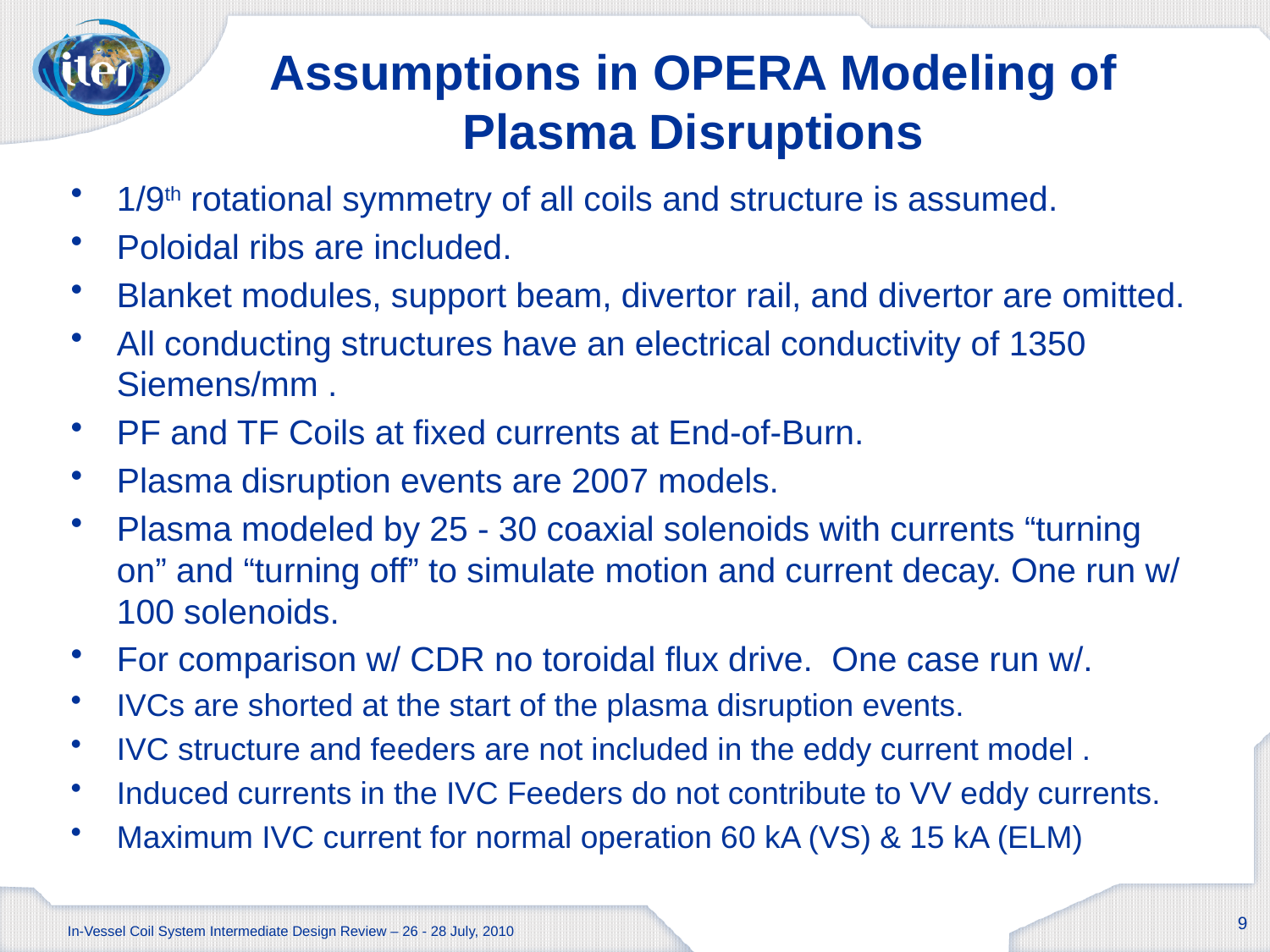

# Assumptions in OPERA Modeling of Plasma Disruptions
1/9th rotational symmetry of all coils and structure is assumed.
Poloidal ribs are included.
Blanket modules, support beam, divertor rail, and divertor are omitted.
All conducting structures have an electrical conductivity of 1350 Siemens/mm .
PF and TF Coils at fixed currents at End-of-Burn.
Plasma disruption events are 2007 models.
Plasma modeled by 25 - 30 coaxial solenoids with currents “turning on” and “turning off” to simulate motion and current decay. One run w/ 100 solenoids.
For comparison w/ CDR no toroidal flux drive.  One case run w/.
IVCs are shorted at the start of the plasma disruption events.
IVC structure and feeders are not included in the eddy current model .
Induced currents in the IVC Feeders do not contribute to VV eddy currents.
Maximum IVC current for normal operation 60 kA (VS) & 15 kA (ELM)

9

In-Vessel Coil System Intermediate Design Review – 26 - 28 July, 2010